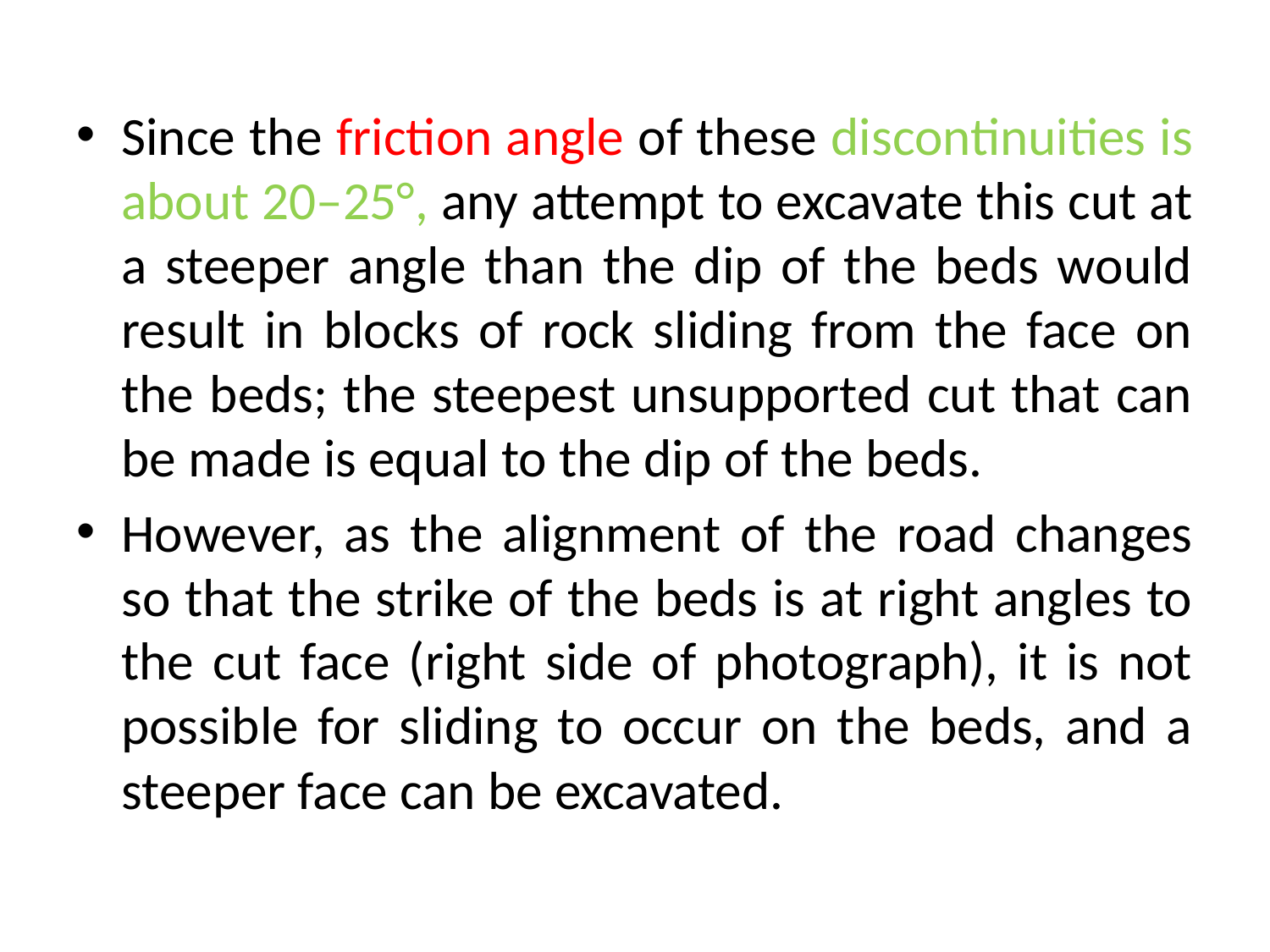

Since the friction angle of these discontinuities is about 20–25°, any attempt to excavate this cut at a steeper angle than the dip of the beds would result in blocks of rock sliding from the face on the beds; the steepest unsupported cut that can be made is equal to the dip of the beds.
However, as the alignment of the road changes so that the strike of the beds is at right angles to the cut face (right side of photograph), it is not possible for sliding to occur on the beds, and a steeper face can be excavated.